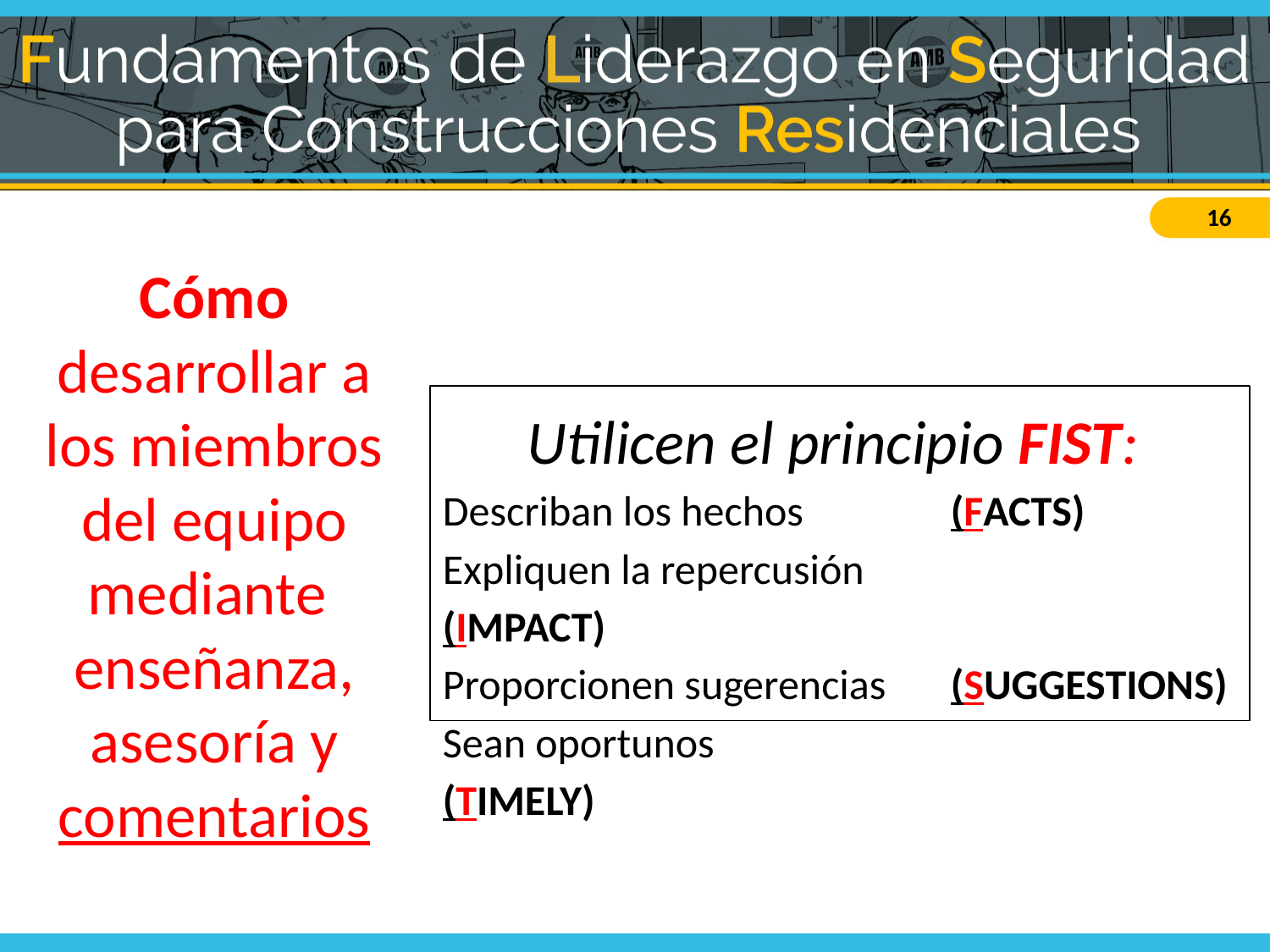

# Cómo desarrollar a los miembros del equipo mediante enseñanza, asesoría y comentarios
Utilicen el principio FIST:
Describan los hechos	       	(FACTS)
Expliquen la repercusión		(IMPACT)
Proporcionen sugerencias 	(SUGGESTIONS)
Sean oportunos 				(TIMELY)